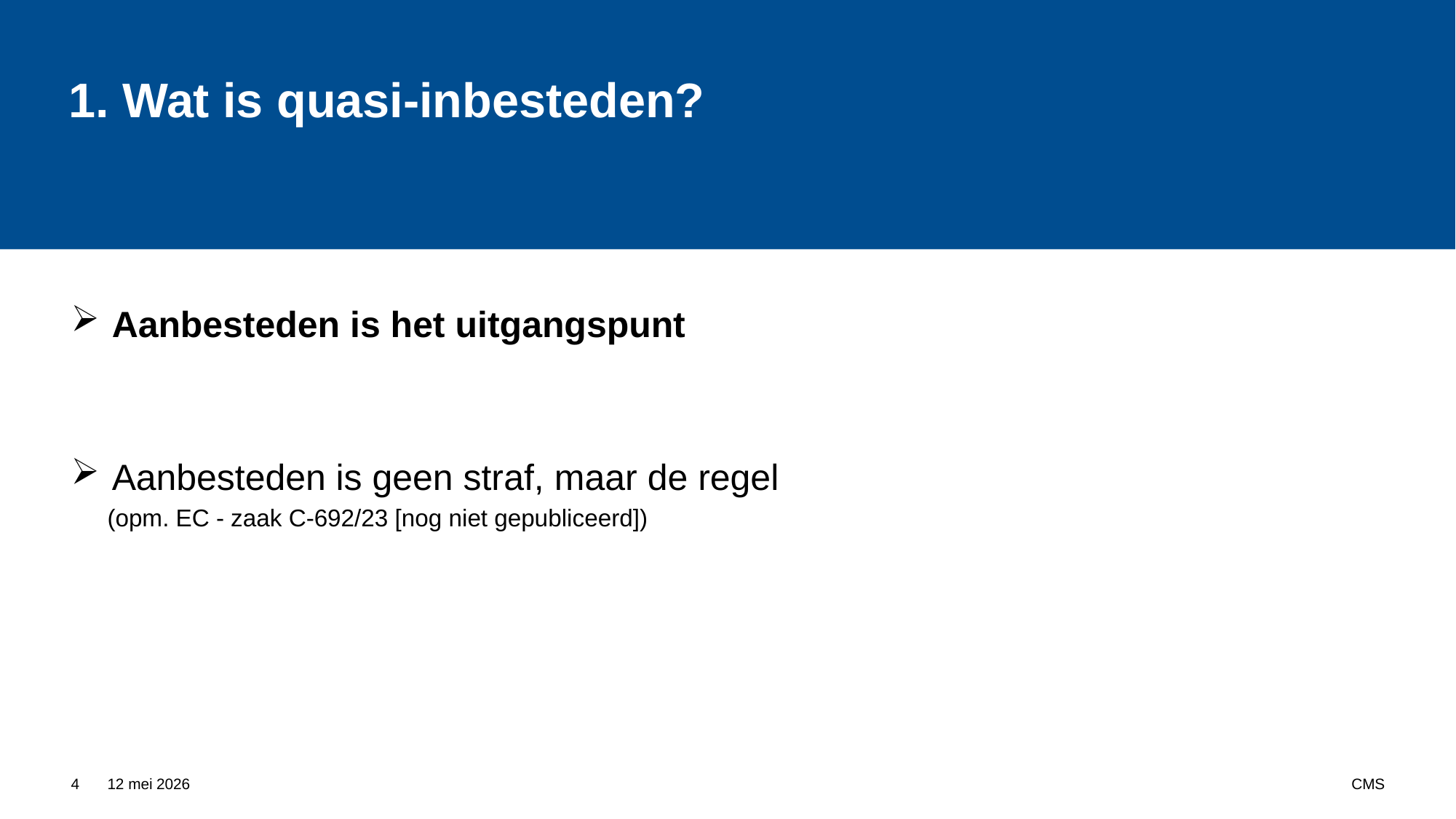

# 1. Wat is quasi-inbesteden?
Aanbesteden is het uitgangspunt

Aanbesteden is geen straf, maar de regel
(opm. EC - zaak C-692/23 [nog niet gepubliceerd])

4